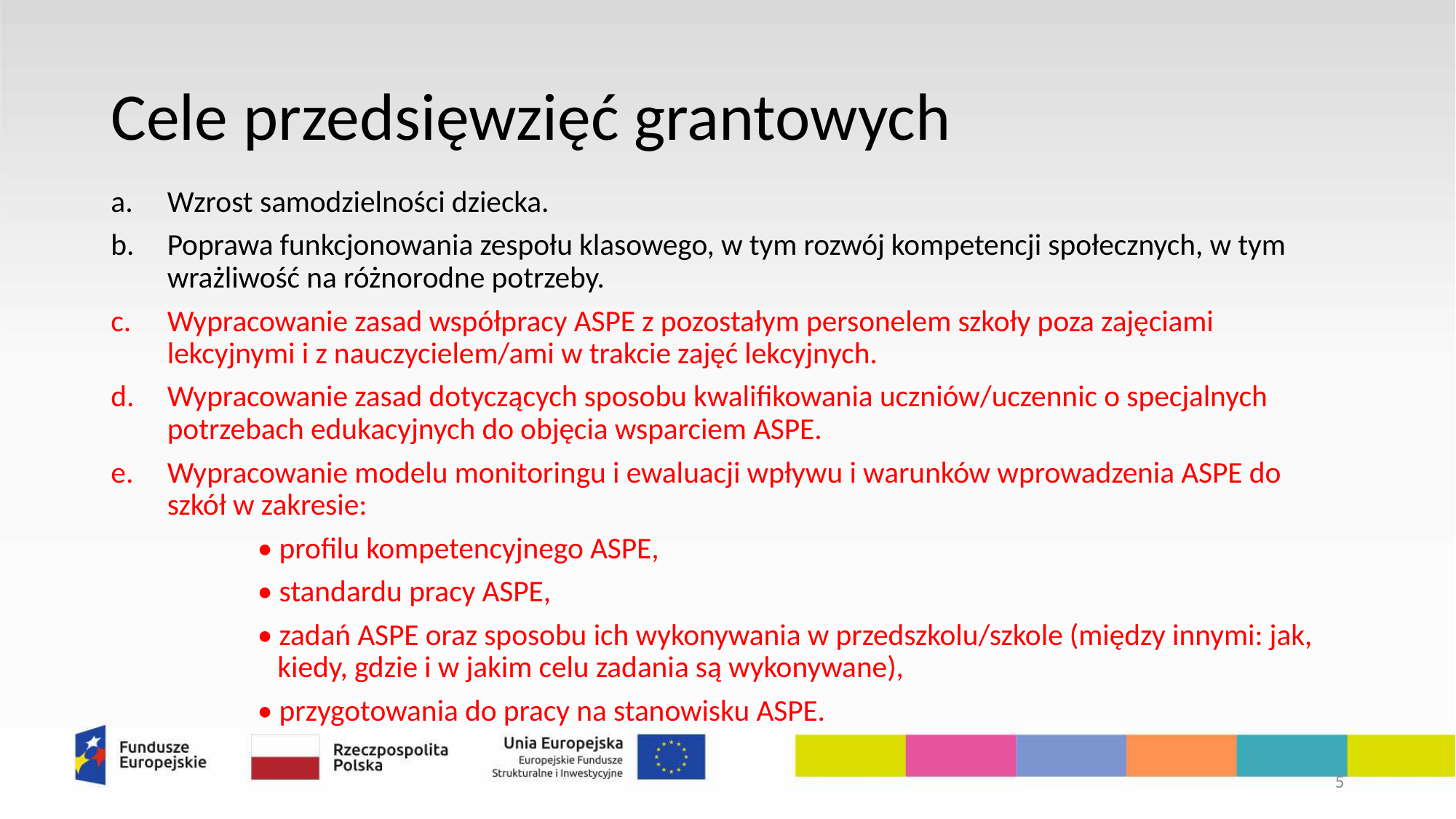

# Cele przedsięwzięć grantowych
Wzrost samodzielności dziecka.
Poprawa funkcjonowania zespołu klasowego, w tym rozwój kompetencji społecznych, w tym wrażliwość na różnorodne potrzeby.
Wypracowanie zasad współpracy ASPE z pozostałym personelem szkoły poza zajęciami lekcyjnymi i z nauczycielem/ami w trakcie zajęć lekcyjnych.
Wypracowanie zasad dotyczących sposobu kwalifikowania uczniów/uczennic o specjalnych potrzebach edukacyjnych do objęcia wsparciem ASPE.
Wypracowanie modelu monitoringu i ewaluacji wpływu i warunków wprowadzenia ASPE do szkół w zakresie:
• profilu kompetencyjnego ASPE,
• standardu pracy ASPE,
• zadań ASPE oraz sposobu ich wykonywania w przedszkolu/szkole (między innymi: jak, kiedy, gdzie i w jakim celu zadania są wykonywane),
• przygotowania do pracy na stanowisku ASPE.
5